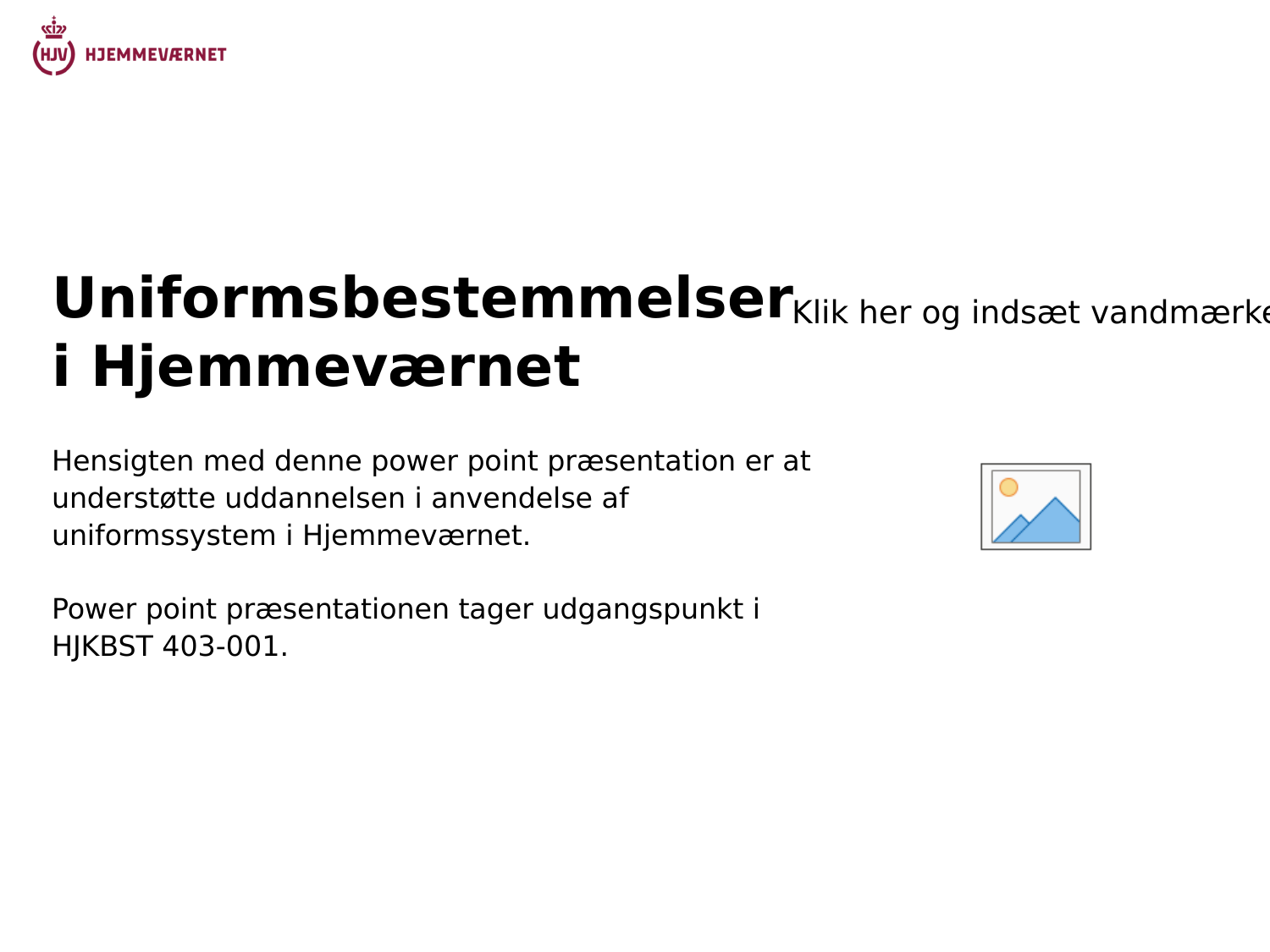

# Uniformsbestemmelser i Hjemmeværnet

Hensigten med denne power point præsentation er at understøtte uddannelsen i anvendelse af uniformssystem i Hjemmeværnet.

Power point præsentationen tager udgangspunkt i HJKBST 403-001.

14. december 2020
Værktøjskasse til PP-præsentationer
2